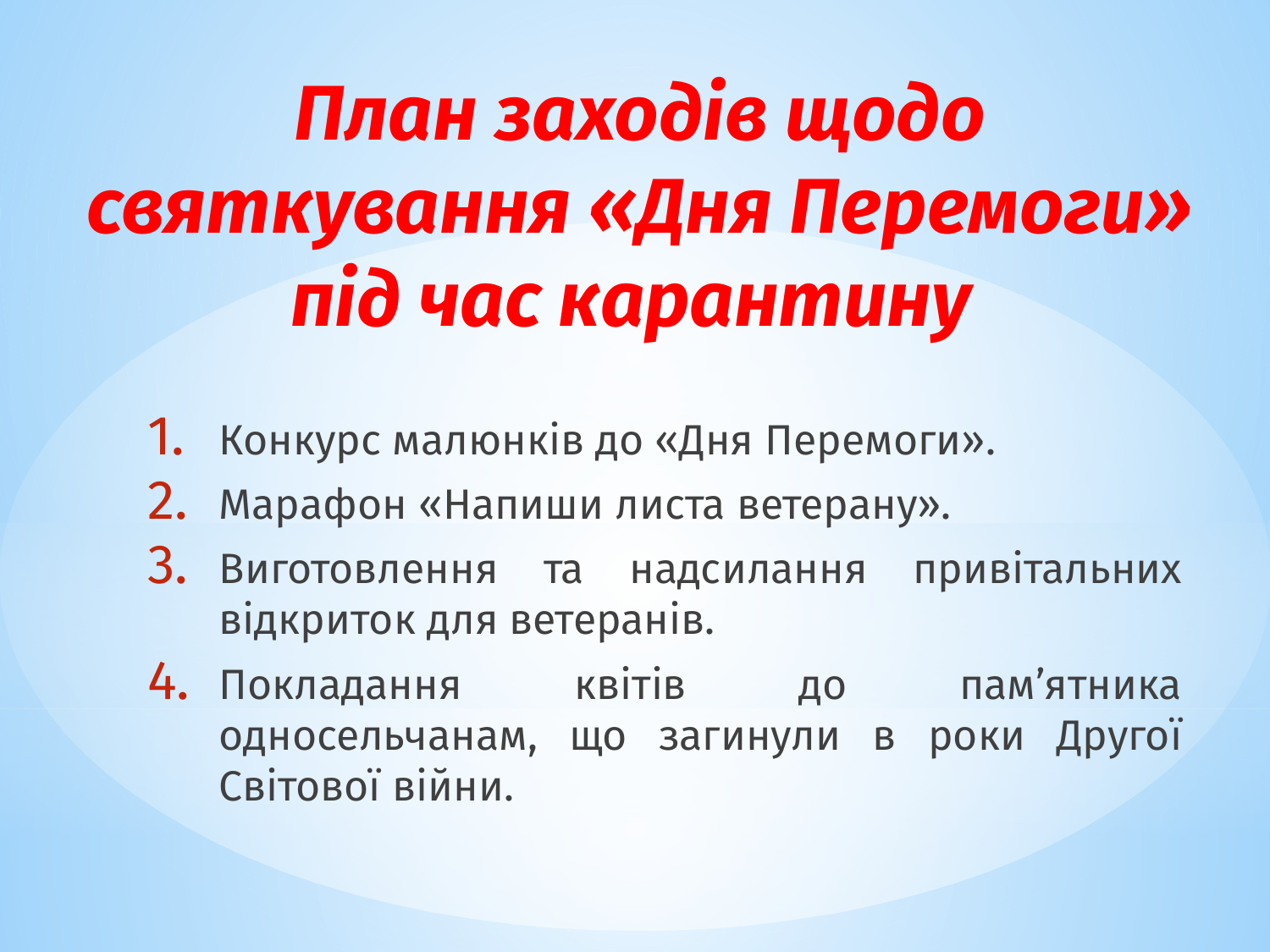

# План заходів щодо святкування «Дня Перемоги» під час карантину
Конкурс малюнків до «Дня Перемоги».
Марафон «Напиши листа ветерану».
Виготовлення та надсилання привітальних відкриток для ветеранів.
Покладання квітів до пам’ятника односельчанам, що загинули в роки Другої Світової війни.